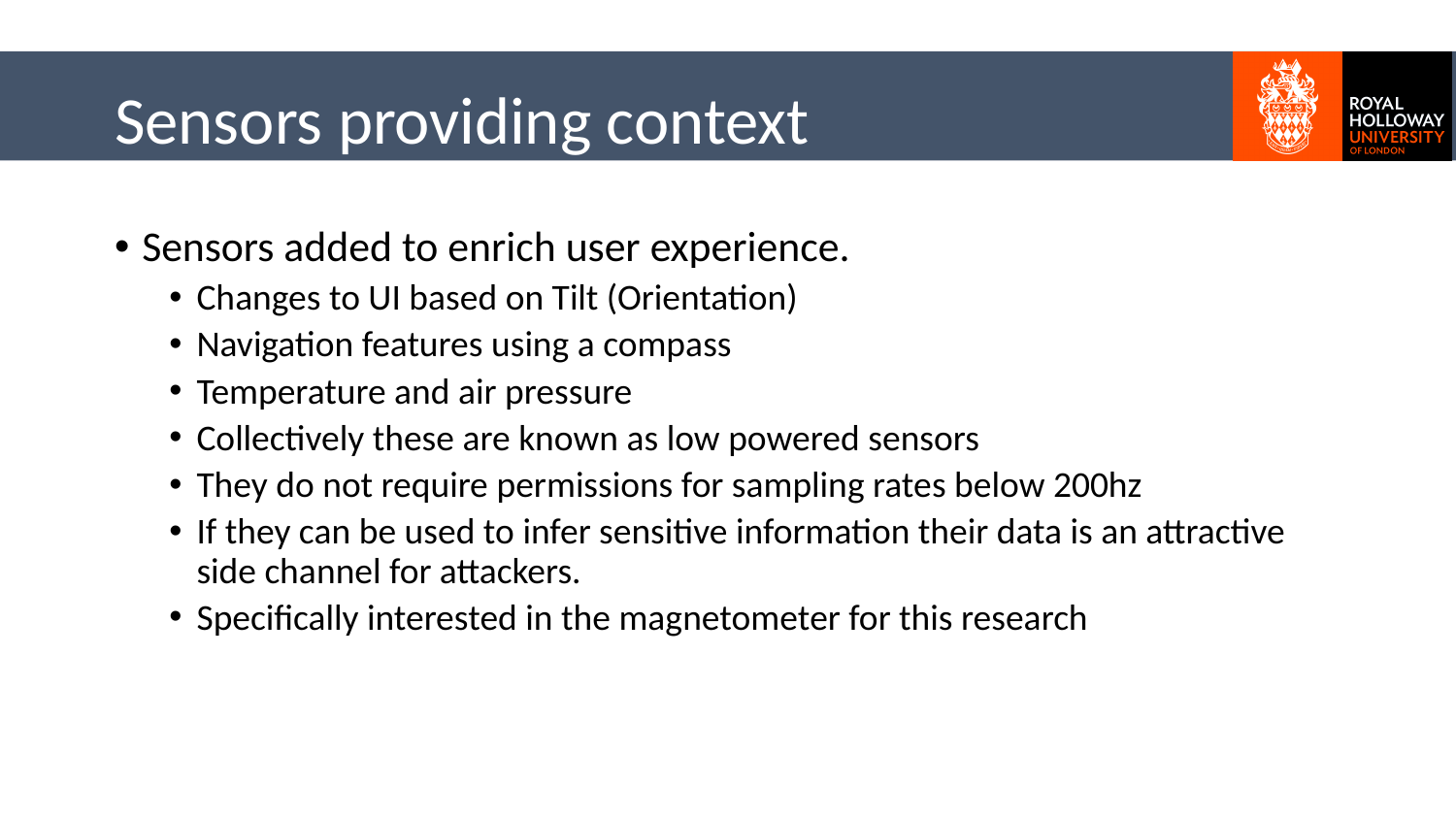

# Sensors providing context
Sensors added to enrich user experience.
Changes to UI based on Tilt (Orientation)
Navigation features using a compass
Temperature and air pressure
Collectively these are known as low powered sensors
They do not require permissions for sampling rates below 200hz
If they can be used to infer sensitive information their data is an attractive side channel for attackers.
Specifically interested in the magnetometer for this research